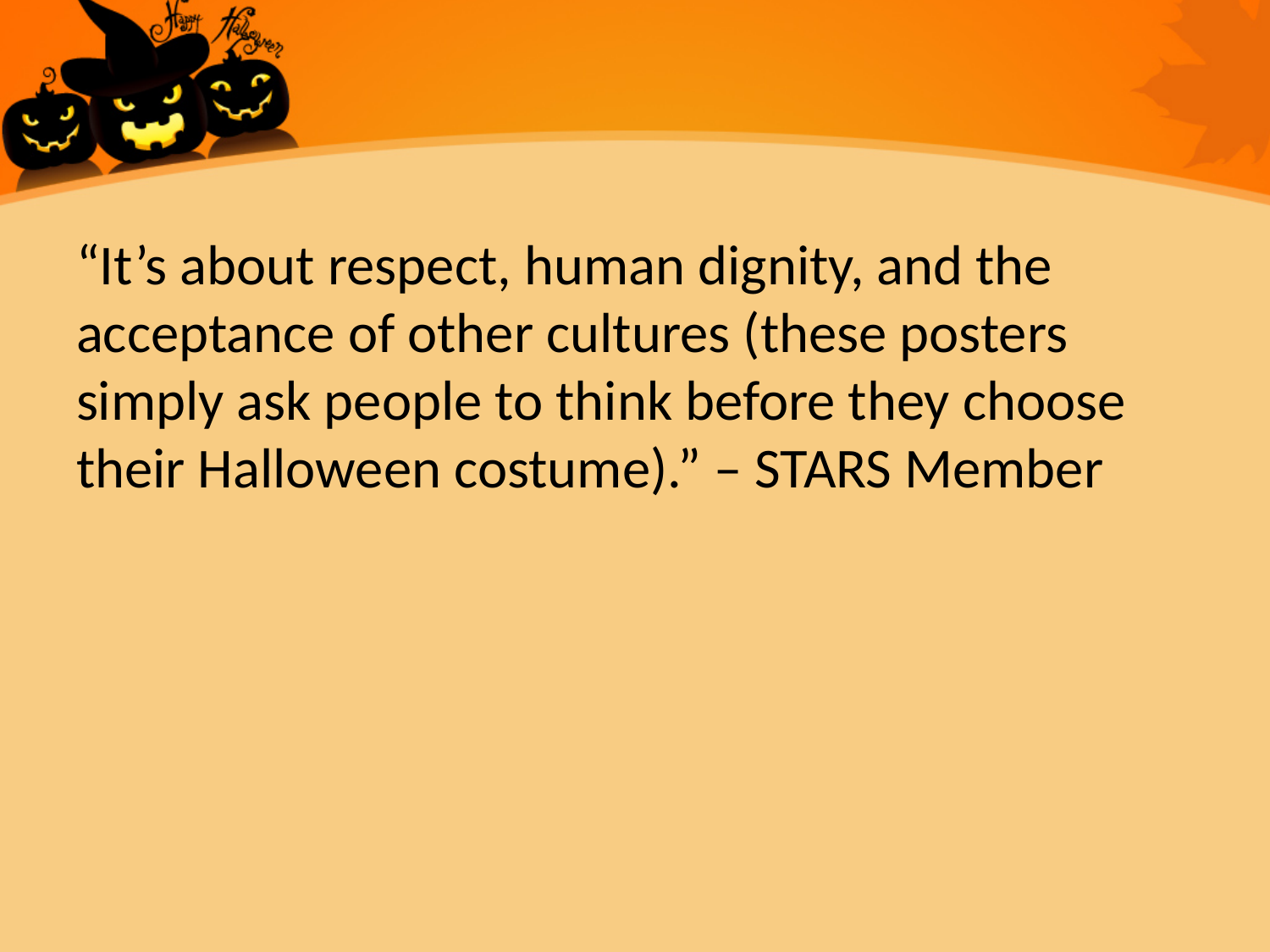

#
“It’s about respect, human dignity, and the acceptance of other cultures (these posters simply ask people to think before they choose their Halloween costume).” – STARS Member